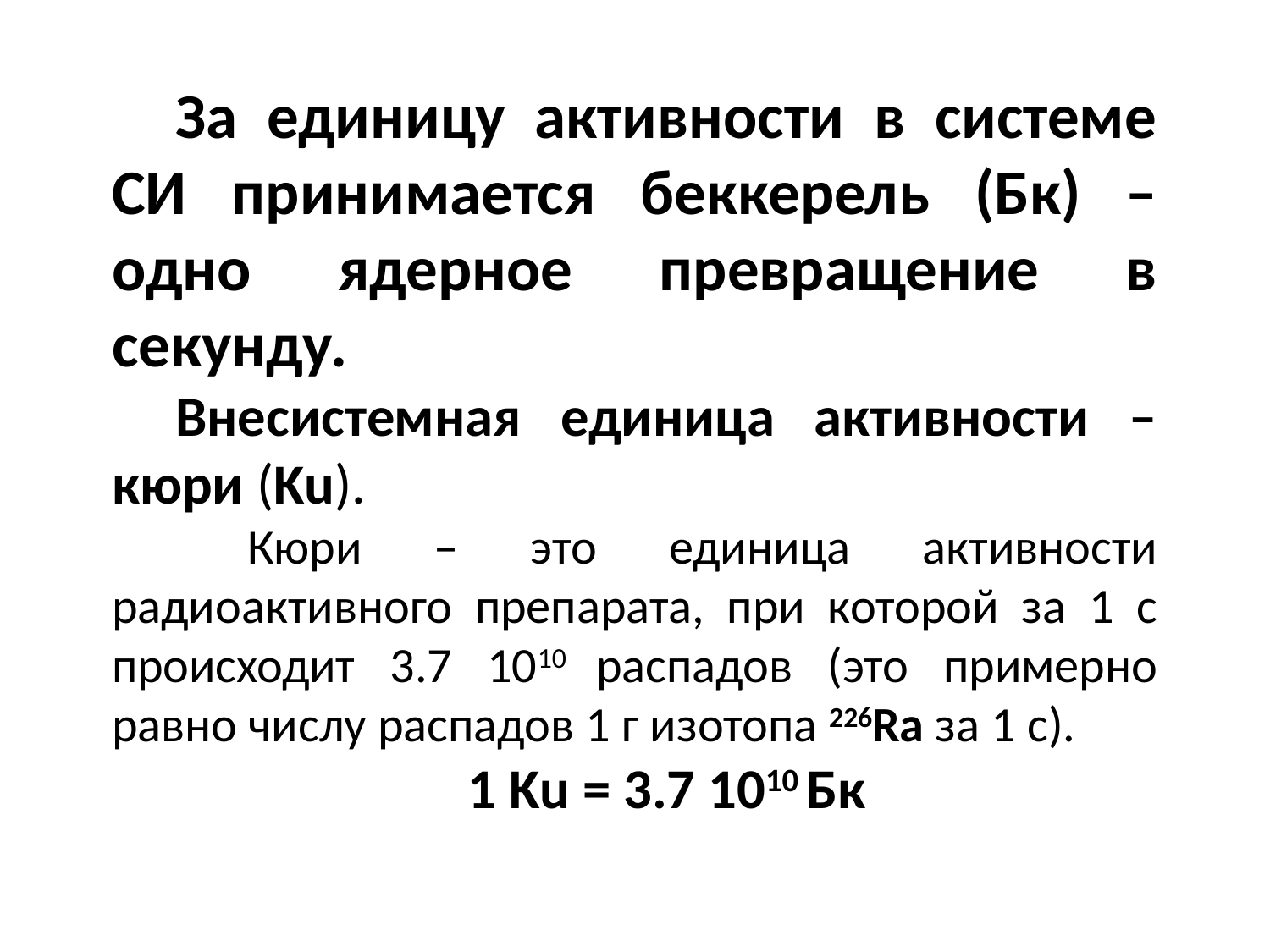

За единицу активности в системе СИ принимается беккерель (Бк) – одно ядерное превращение в секунду.
Внесистемная единица активности – кюри (Ku).
 Кюри – это единица активности радиоактивного препарата, при которой за 1 с происходит 3.7 1010 распадов (это примерно равно числу распадов 1 г изотопа 226Ra за 1 с).
1 Ku = 3.7 1010 Бк